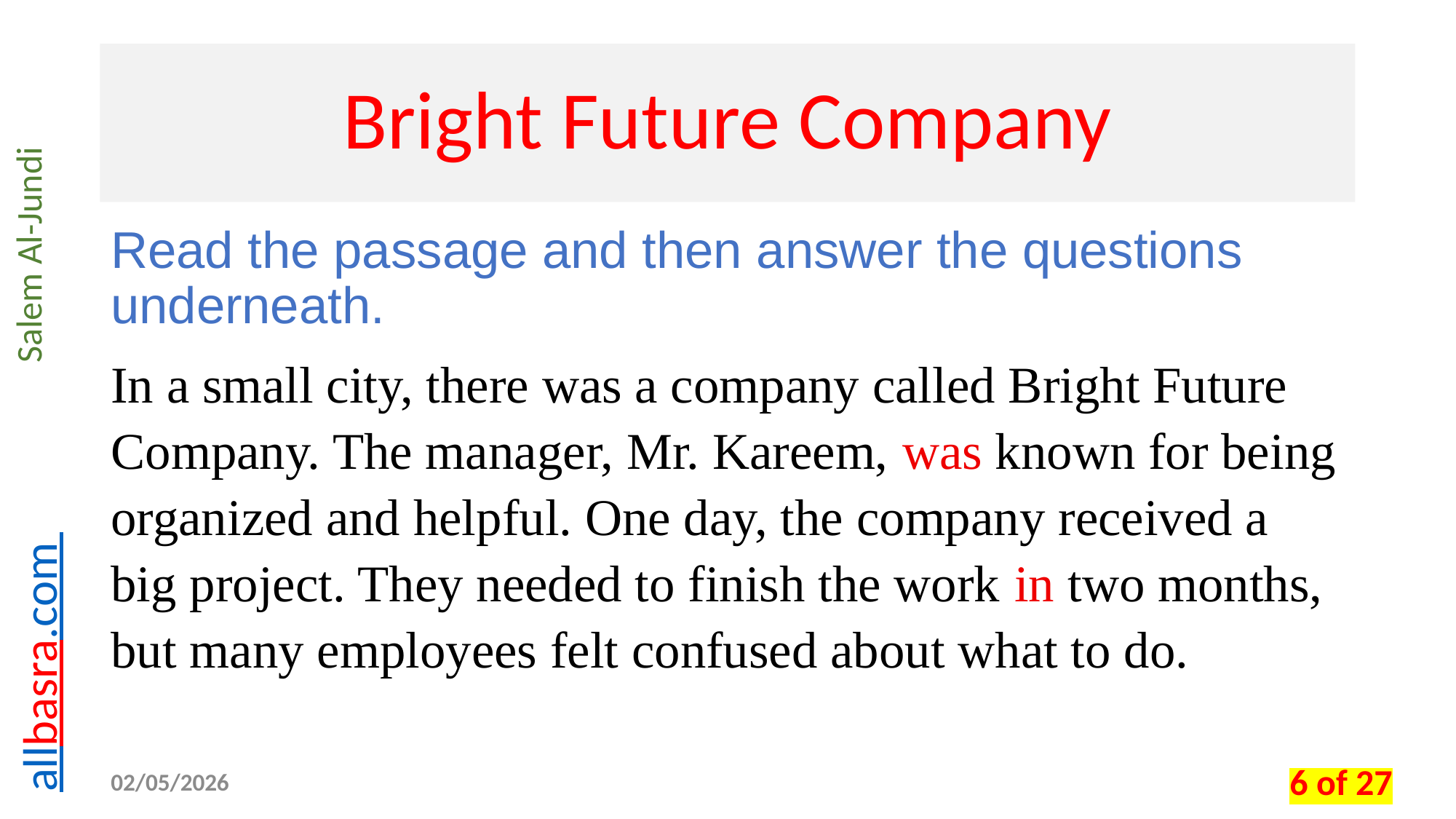

# Bright Future Company
Read the passage and then answer the questions underneath.
In a small city, there was a company called Bright Future Company. The manager, Mr. Kareem, was known for being organized and helpful. One day, the company received a big project. They needed to finish the work in two months, but many employees felt confused about what to do.
02/05/2026